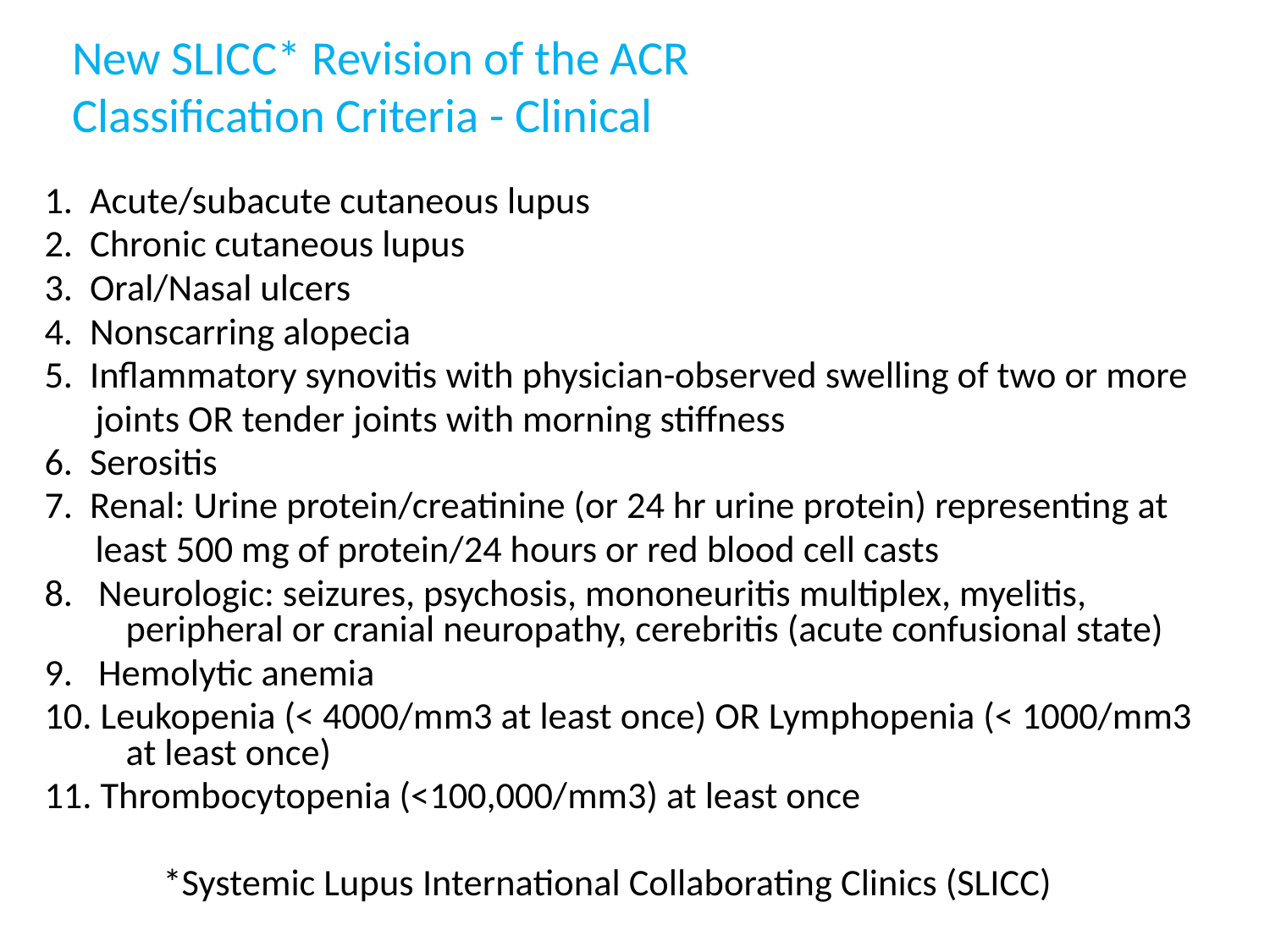

# New SLICC* Revision of the ACR Classification Criteria - Clinical
1.  Acute/subacute cutaneous lupus
2.  Chronic cutaneous lupus
3.  Oral/Nasal ulcers
4.  Nonscarring alopecia
5.  Inflammatory synovitis with physician-observed swelling of two or more
      joints OR tender joints with morning stiffness
6.  Serositis
7.  Renal: Urine protein/creatinine (or 24 hr urine protein) representing at
      least 500 mg of protein/24 hours or red blood cell casts
8.   Neurologic: seizures, psychosis, mononeuritis multiplex, myelitis, peripheral or cranial neuropathy, cerebritis (acute confusional state)
9.   Hemolytic anemia
10. Leukopenia (< 4000/mm3 at least once) OR Lymphopenia (< 1000/mm3 at least once)
11. Thrombocytopenia (<100,000/mm3) at least once

              *Systemic Lupus International Collaborating Clinics (SLICC)